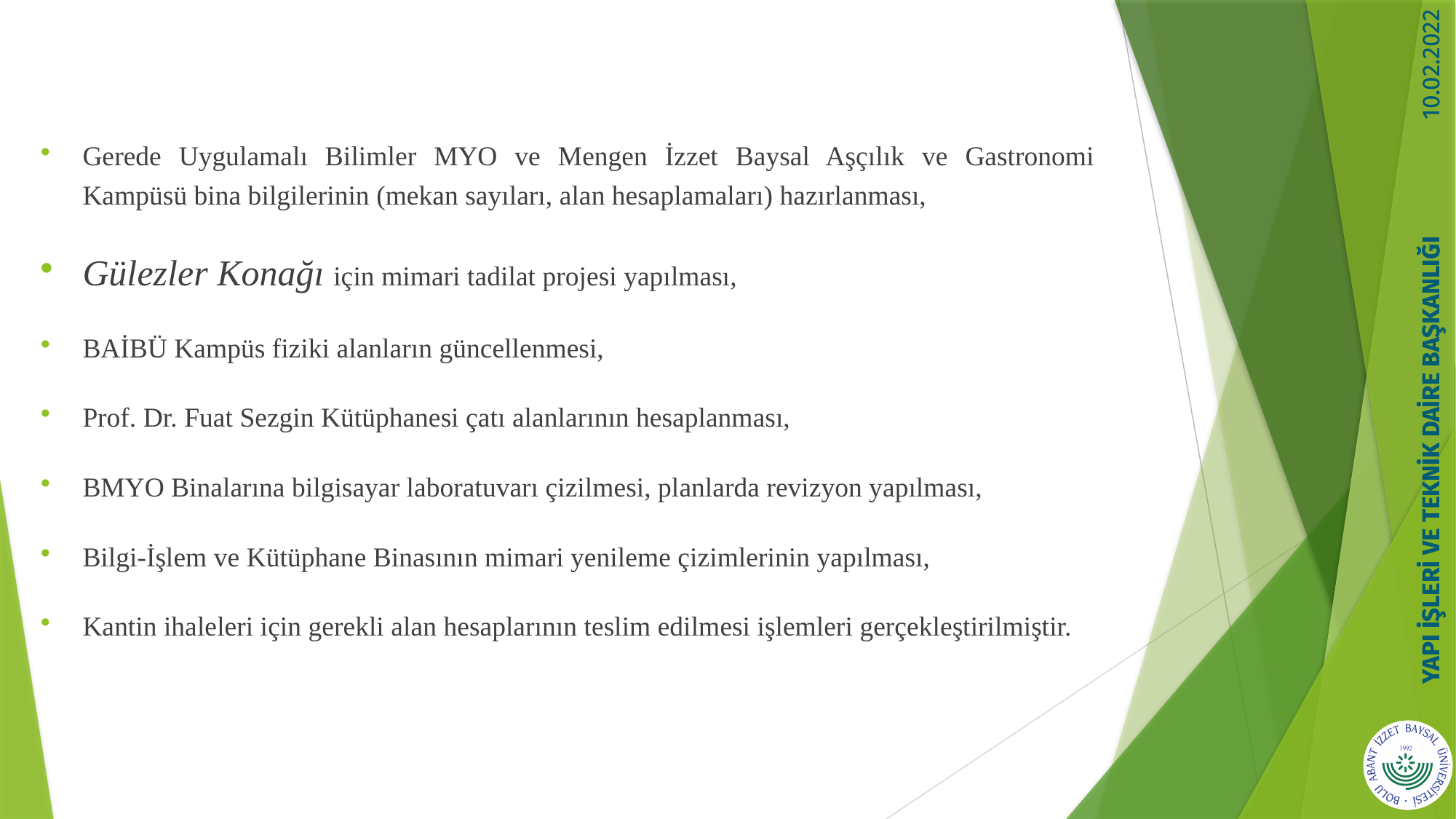

Gerede Uygulamalı Bilimler MYO ve Mengen İzzet Baysal Aşçılık ve Gastronomi Kampüsü bina bilgilerinin (mekan sayıları, alan hesaplamaları) hazırlanması,
Gülezler Konağı için mimari tadilat projesi yapılması,
BAİBÜ Kampüs fiziki alanların güncellenmesi,
Prof. Dr. Fuat Sezgin Kütüphanesi çatı alanlarının hesaplanması,
BMYO Binalarına bilgisayar laboratuvarı çizilmesi, planlarda revizyon yapılması,
Bilgi-İşlem ve Kütüphane Binasının mimari yenileme çizimlerinin yapılması,
Kantin ihaleleri için gerekli alan hesaplarının teslim edilmesi işlemleri gerçekleştirilmiştir.